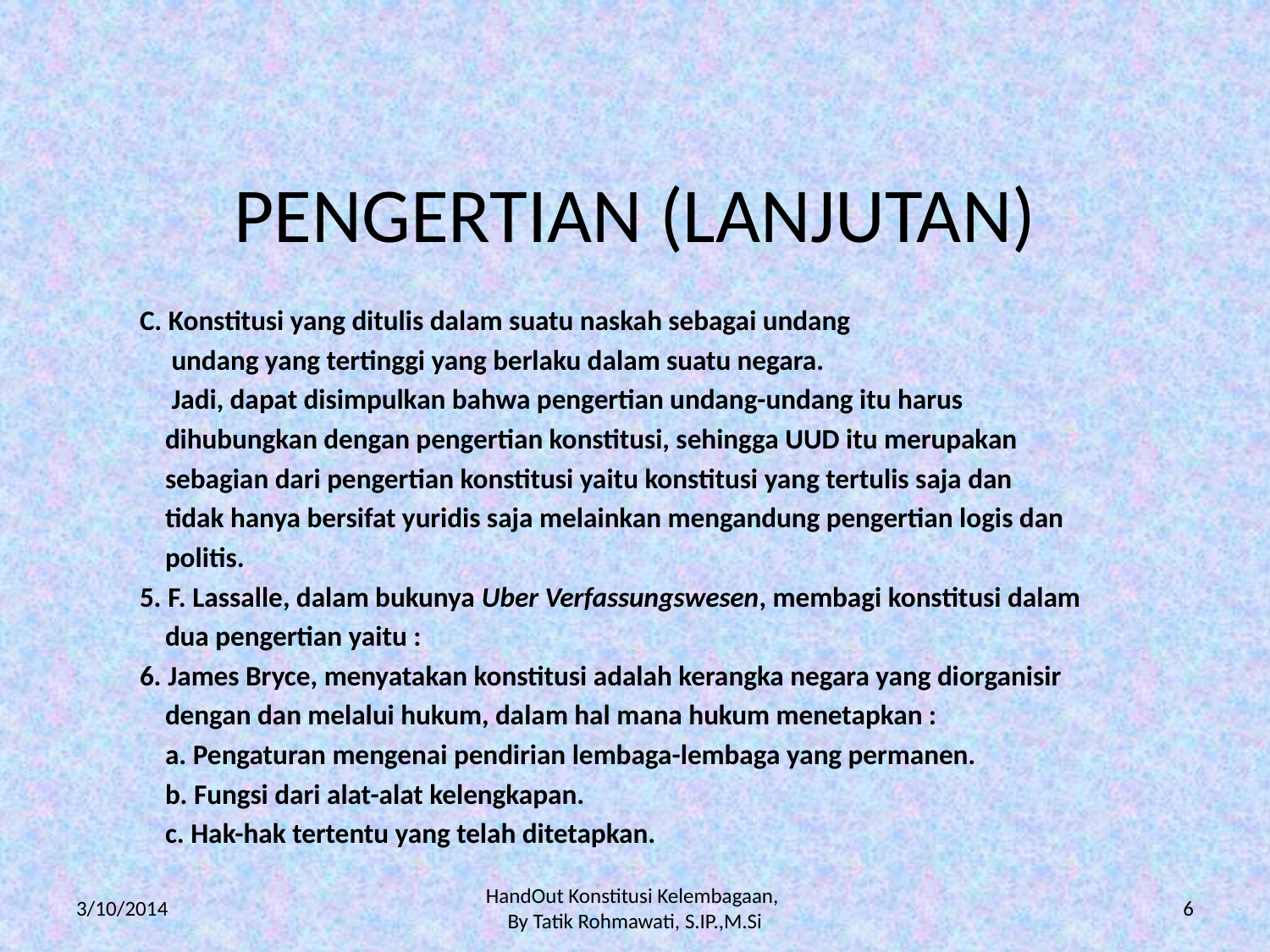

# PENGERTIAN (LANJUTAN)
C. Konstitusi yang ditulis dalam suatu naskah sebagai undang
     undang yang tertinggi yang berlaku dalam suatu negara.
     Jadi, dapat disimpulkan bahwa pengertian undang-undang itu harus
    dihubungkan dengan pengertian konstitusi, sehingga UUD itu merupakan
    sebagian dari pengertian konstitusi yaitu konstitusi yang tertulis saja dan
    tidak hanya bersifat yuridis saja melainkan mengandung pengertian logis dan
    politis.
5. F. Lassalle, dalam bukunya Uber Verfassungswesen, membagi konstitusi dalam
    dua pengertian yaitu :
6. James Bryce, menyatakan konstitusi adalah kerangka negara yang diorganisir
    dengan dan melalui hukum, dalam hal mana hukum menetapkan :
    a. Pengaturan mengenai pendirian lembaga-lembaga yang permanen.
    b. Fungsi dari alat-alat kelengkapan.
    c. Hak-hak tertentu yang telah ditetapkan.

3/10/2014
HandOut Konstitusi Kelembagaan,
By Tatik Rohmawati, S.IP.,M.Si
6